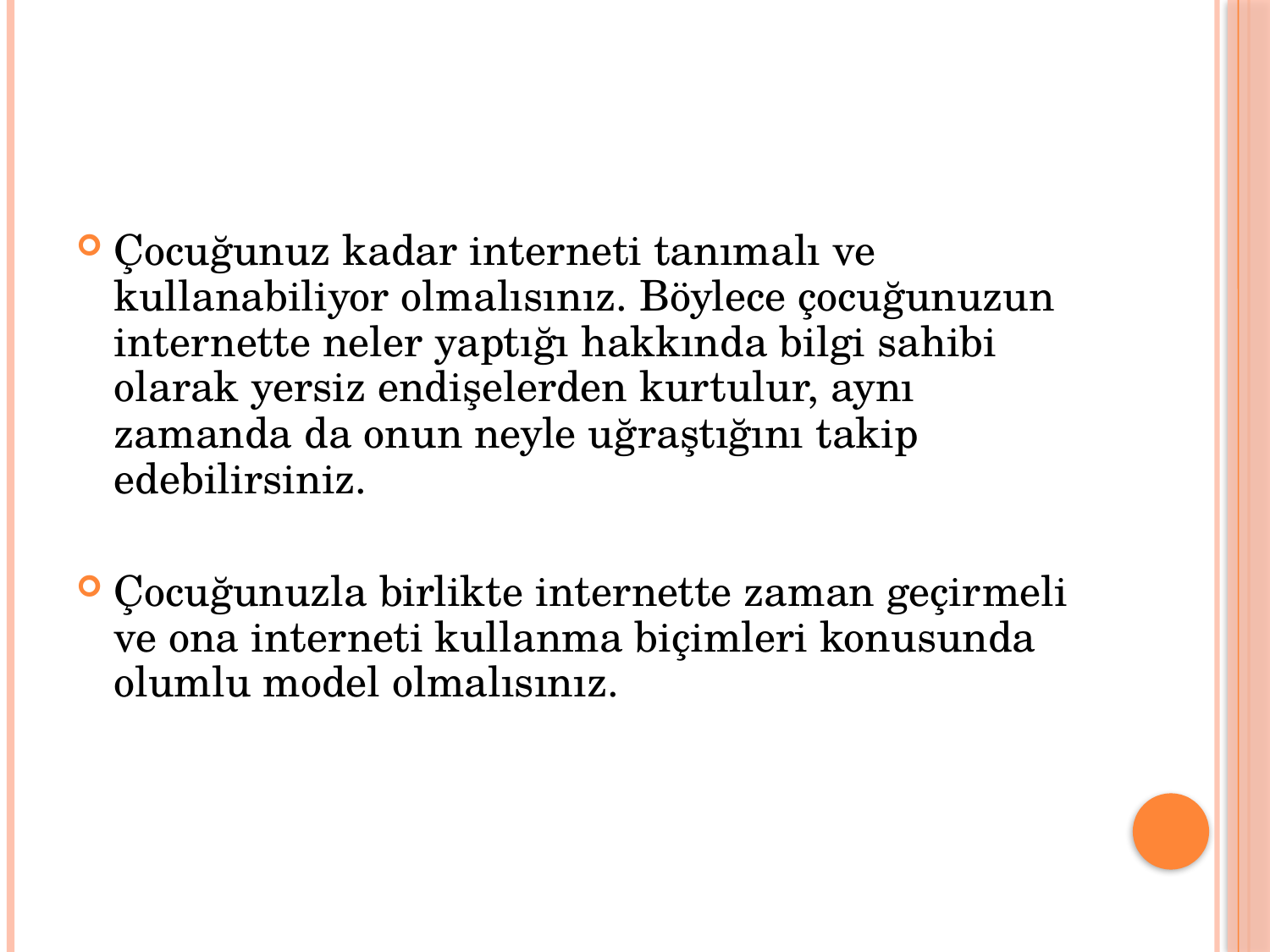

Çocuğunuz kadar interneti tanımalı ve kullanabiliyor olmalısınız. Böylece çocuğunuzun internette neler yaptığı hakkında bilgi sahibi olarak yersiz endişelerden kurtulur, aynı zamanda da onun neyle uğraştığını takip edebilirsiniz.

Çocuğunuzla birlikte internette zaman geçirmeli ve ona interneti kullanma biçimleri konusunda olumlu model olmalısınız.